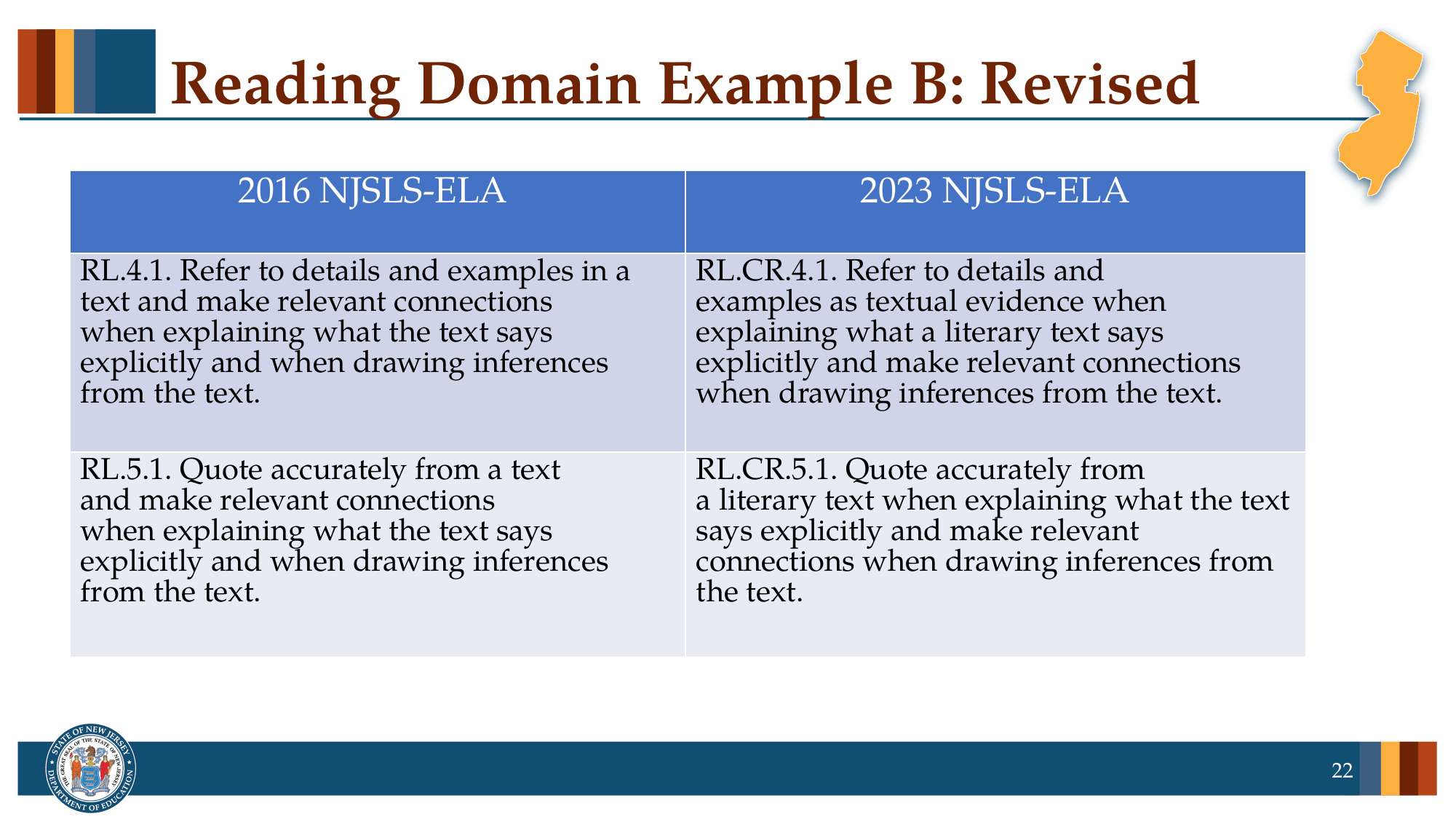

# Reading Domain Example B: Revised
| 2016 NJSLS-ELA | 2023 NJSLS-ELA |
| --- | --- |
| RL.4.1. Refer to details and examples in a text and make relevant connections when explaining what the text says explicitly and when drawing inferences  from the text. | RL.CR.4.1. Refer to details and examples as textual evidence when  explaining what a literary text says explicitly and make relevant connections  when drawing inferences from the text. |
| RL.5.1. Quote accurately from a text and make relevant connections when explaining what the text says explicitly and when drawing inferences from the text. | RL.CR.5.1. Quote accurately from a literary text when explaining what the text says explicitly and make relevant connections when drawing inferences from the text. |
22